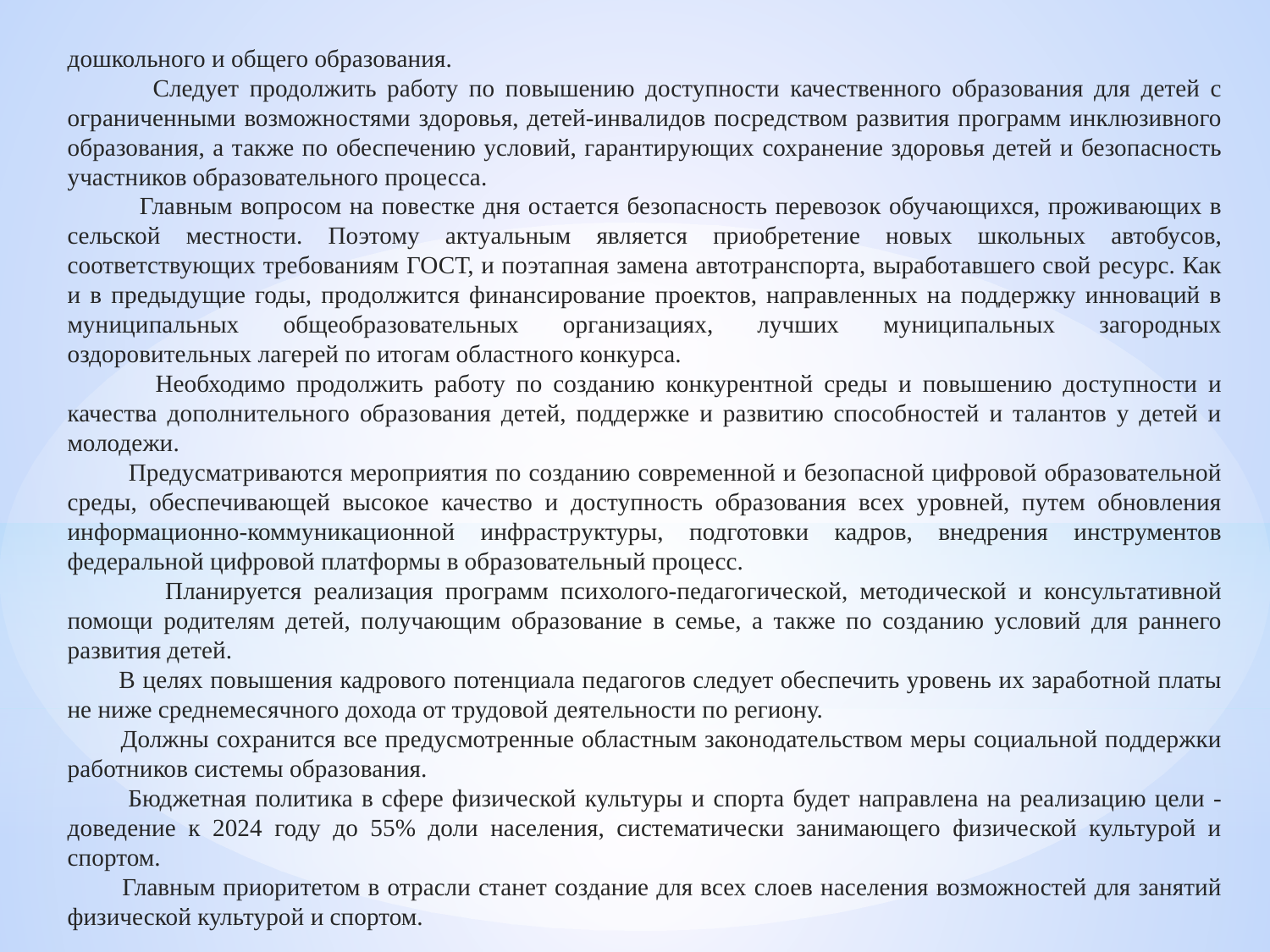

дошкольного и общего образования.
        Следует продолжить работу по повышению доступности качественного образования для детей с ограниченными возможностями здоровья, детей-инвалидов посредством развития программ инклюзивного образования, а также по обеспечению условий, гарантирующих сохранение здоровья детей и безопасность участников образовательного процесса.
         Главным вопросом на повестке дня остается безопасность перевозок обучающихся, проживающих в сельской местности. Поэтому актуальным является приобретение новых школьных автобусов, соответствующих требованиям ГОСТ, и поэтапная замена автотранспорта, выработавшего свой ресурс. Как и в предыдущие годы, продолжится финансирование проектов, направленных на поддержку инноваций в муниципальных общеобразовательных организациях, лучших муниципальных загородных оздоровительных лагерей по итогам областного конкурса.
        Необходимо продолжить работу по созданию конкурентной среды и повышению доступности и качества дополнительного образования детей, поддержке и развитию способностей и талантов у детей и молодежи.
        Предусматриваются мероприятия по созданию современной и безопасной цифровой образовательной среды, обеспечивающей высокое качество и доступность образования всех уровней, путем обновления информационно-коммуникационной инфраструктуры, подготовки кадров, внедрения инструментов федеральной цифровой платформы в образовательный процесс.
        Планируется реализация программ психолого-педагогической, методической и консультативной помощи родителям детей, получающим образование в семье, а также по созданию условий для раннего развития детей.
       В целях повышения кадрового потенциала педагогов следует обеспечить уровень их заработной платы не ниже среднемесячного дохода от трудовой деятельности по региону.
       Должны сохранится все предусмотренные областным законодательством меры социальной поддержки работников системы образования.
       Бюджетная политика в сфере физической культуры и спорта будет направлена на реализацию цели - доведение к 2024 году до 55% доли населения, систематически занимающего физической культурой и спортом.
       Главным приоритетом в отрасли станет создание для всех слоев населения возможностей для занятий физической культурой и спортом.